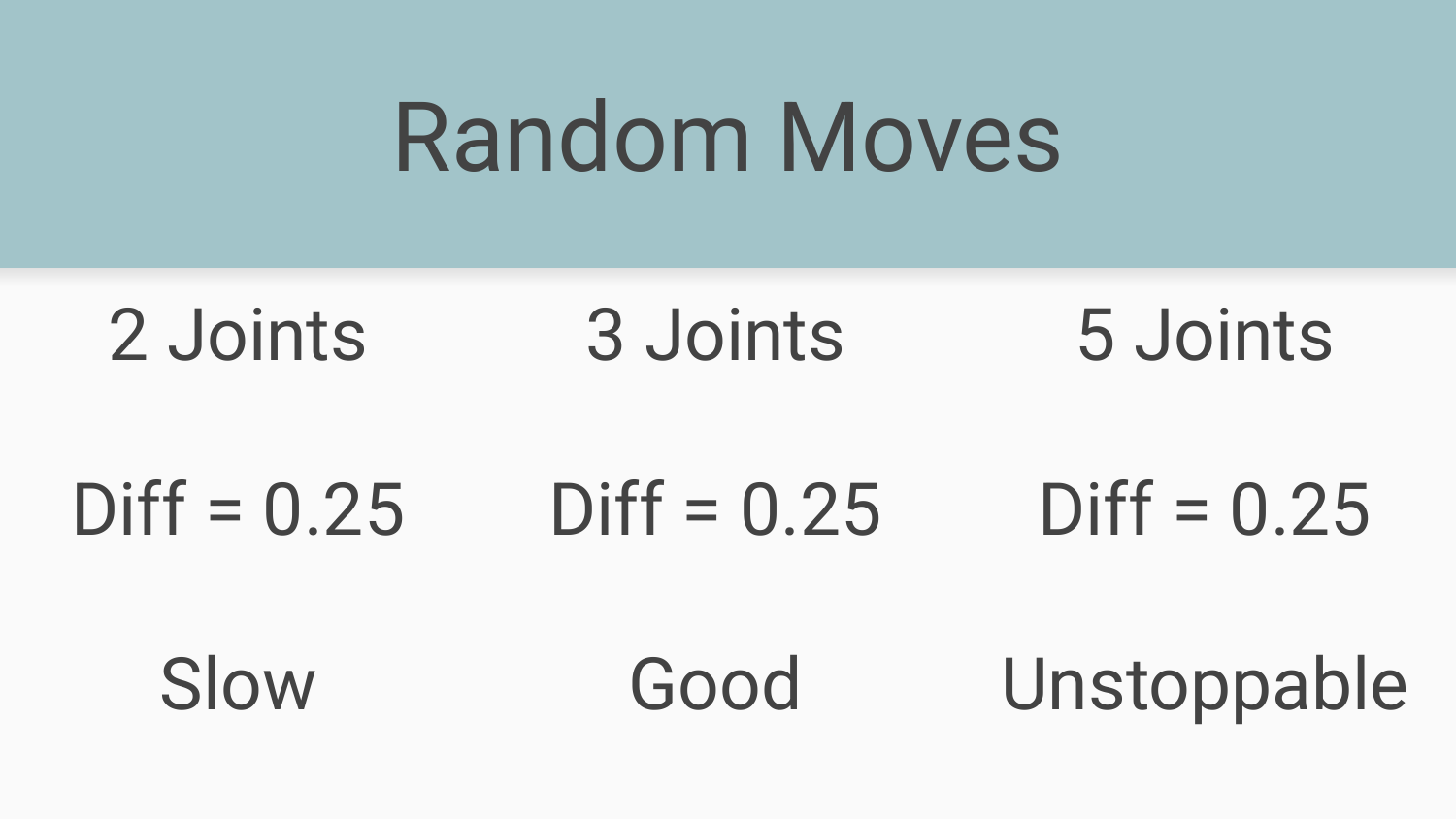

# Random Moves
2 Joints

Diff = 0.25

Slow
3 Joints

Diff = 0.25

Good
5 Joints

Diff = 0.25

Unstoppable